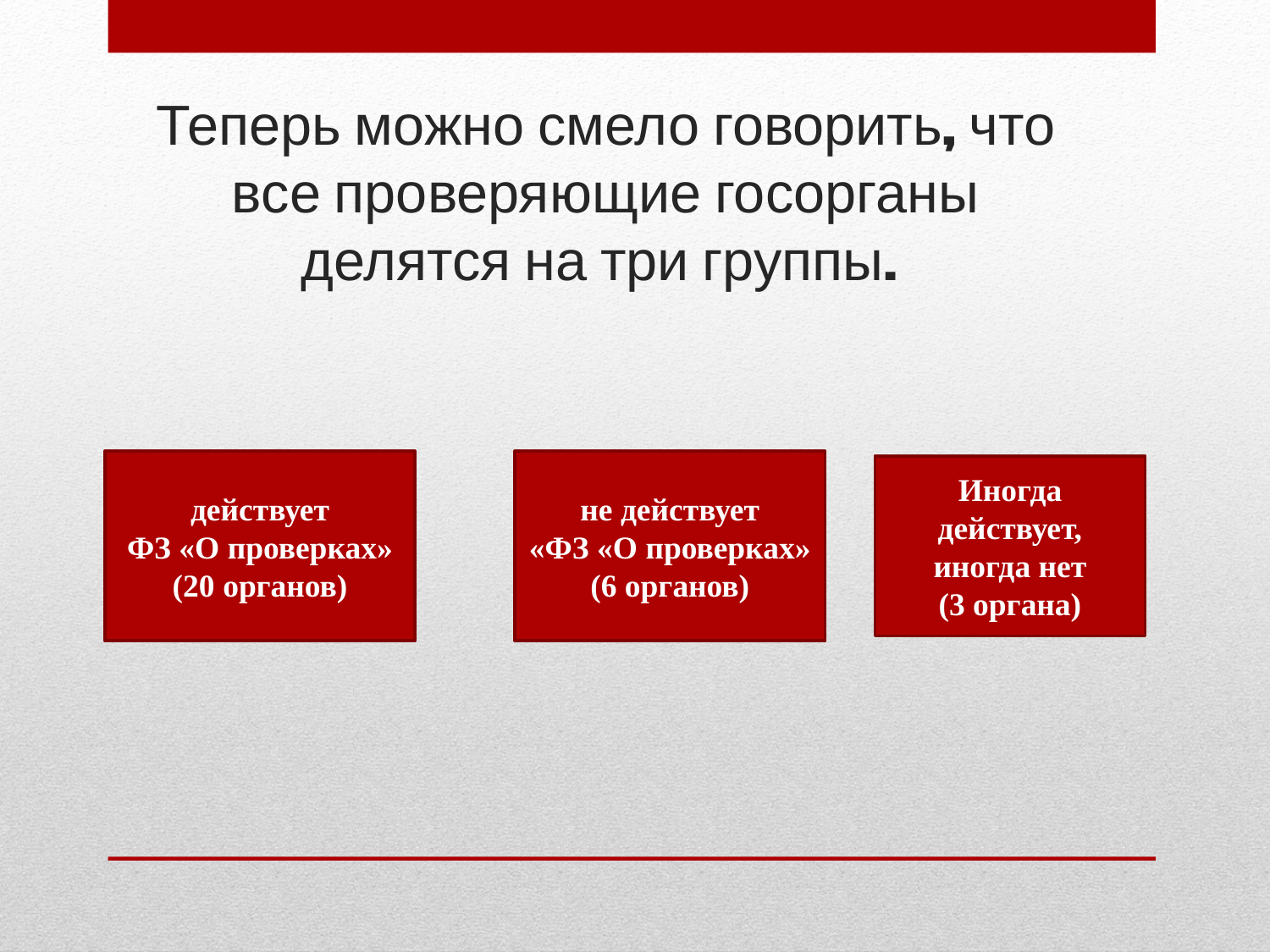

# Теперь можно смело говорить, что все проверяющие госорганы делятся на три группы.

действует
ФЗ «О проверках»
(20 органов)
не действует
«ФЗ «О проверках»
(6 органов)
Иногда действует,
иногда нет
(3 органа)